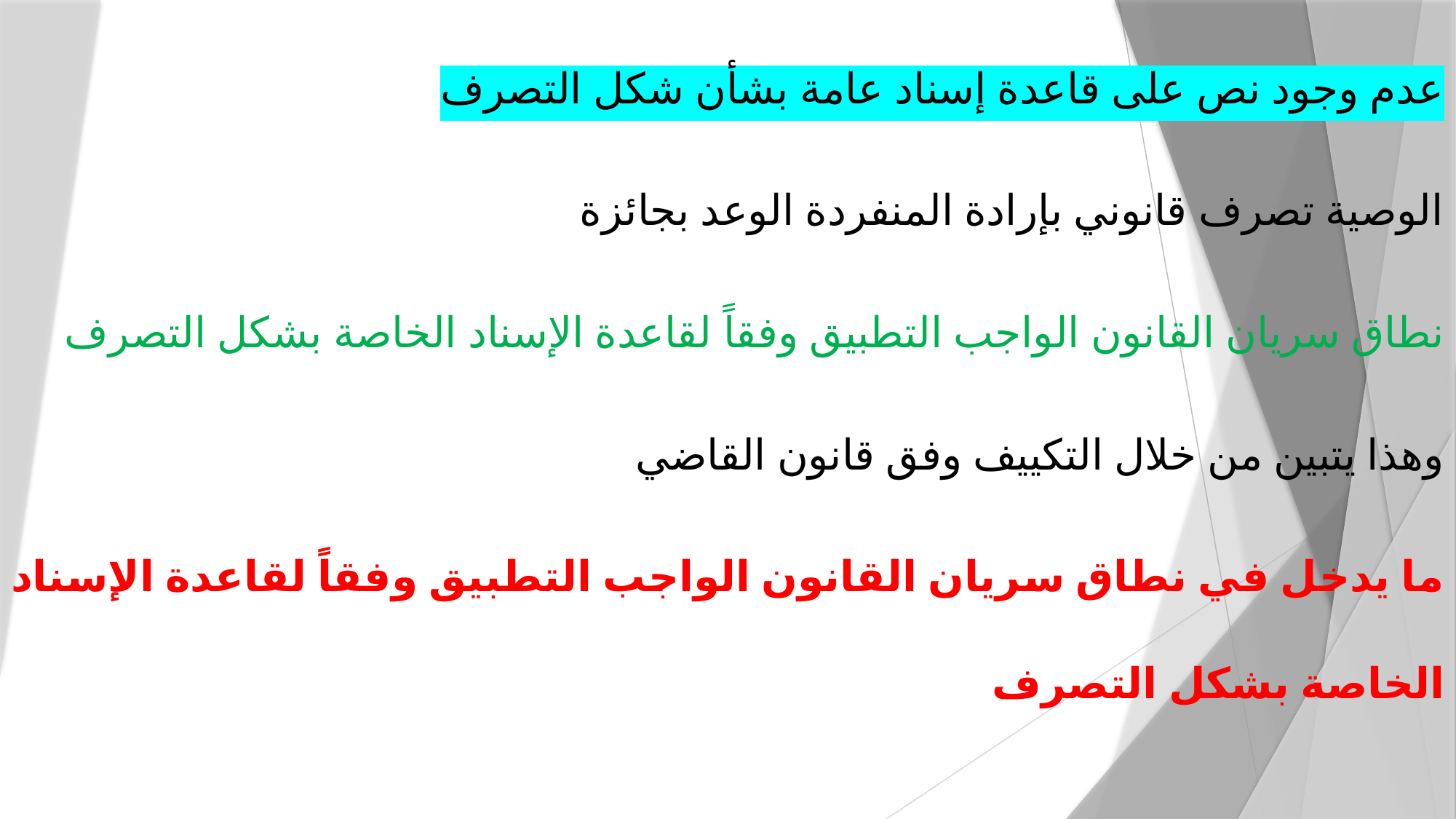

عدم وجود نص على قاعدة إسناد عامة بشأن شكل التصرف
الوصية تصرف قانوني بإرادة المنفردة الوعد بجائزة
نطاق سريان القانون الواجب التطبيق وفقاً لقاعدة الإسناد الخاصة بشكل التصرف
وهذا يتبين من خلال التكييف وفق قانون القاضي
ما يدخل في نطاق سريان القانون الواجب التطبيق وفقاً لقاعدة الإسناد الخاصة بشكل التصرف